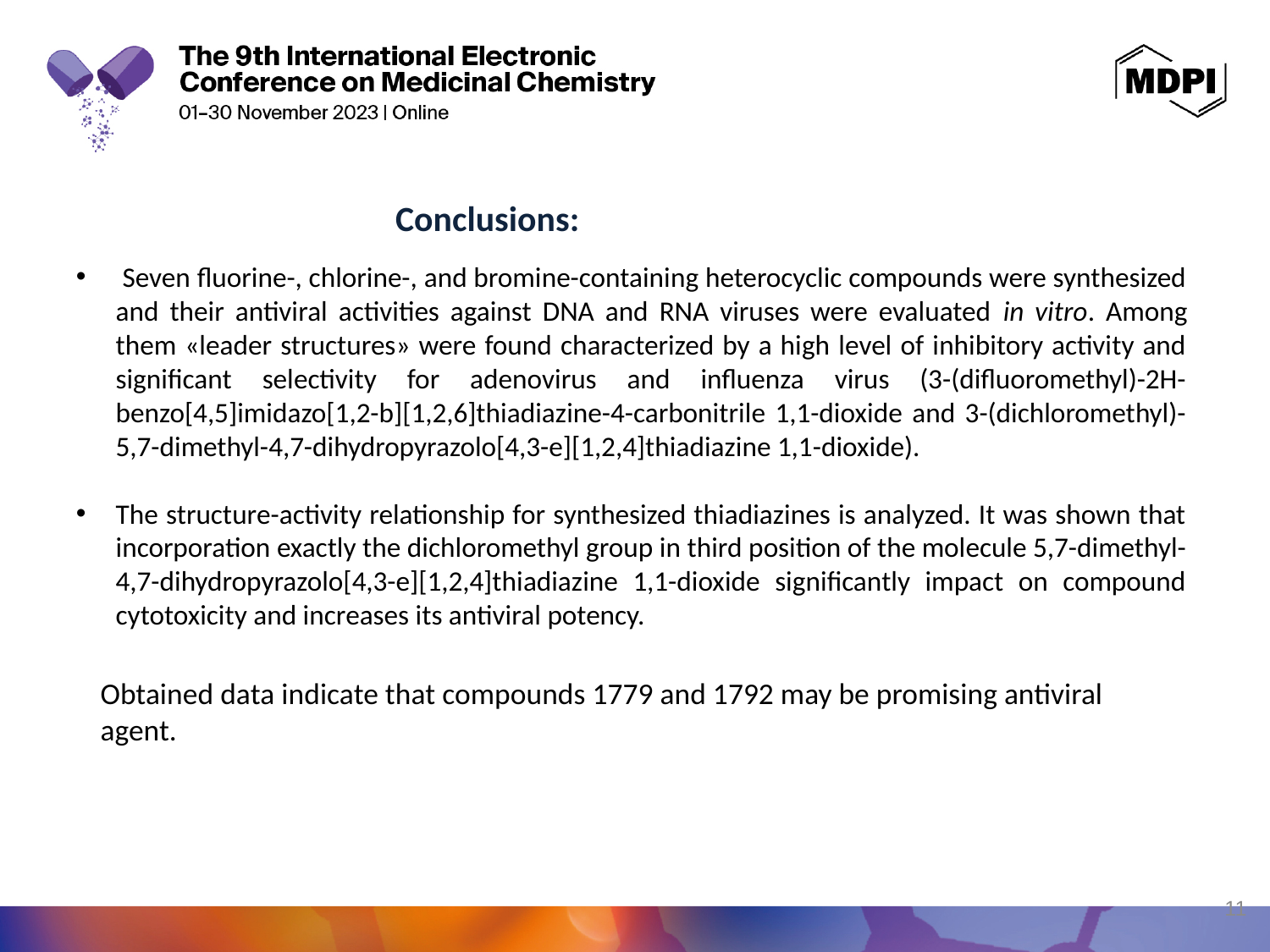

Conclusions:
 Seven fluorine-, chlorine-, and bromine-containing heterocyclic compounds were synthesized and their antiviral activities against DNA and RNA viruses were evaluated in vitro. Among them «leader structures» were found characterized by a high level of inhibitory activity and significant selectivity for adenovirus and influenza virus (3-(difluoromethyl)-2H-benzo[4,5]imidazo[1,2-b][1,2,6]thiadiazine-4-carbonitrile 1,1-dioxide and 3-(dichloromethyl)-5,7-dimethyl-4,7-dihydropyrazolo[4,3-e][1,2,4]thiadiazine 1,1-dioxide).

The structure-activity relationship for synthesized thiadiazines is analyzed. It was shown that incorporation exactly the dichloromethyl group in third position of the molecule 5,7-dimethyl-4,7-dihydropyrazolo[4,3-e][1,2,4]thiadiazine 1,1-dioxide significantly impact on compound cytotoxicity and increases its antiviral potency.

Obtained data indicate that compounds 1779 and 1792 may be promising antiviral agent.
11